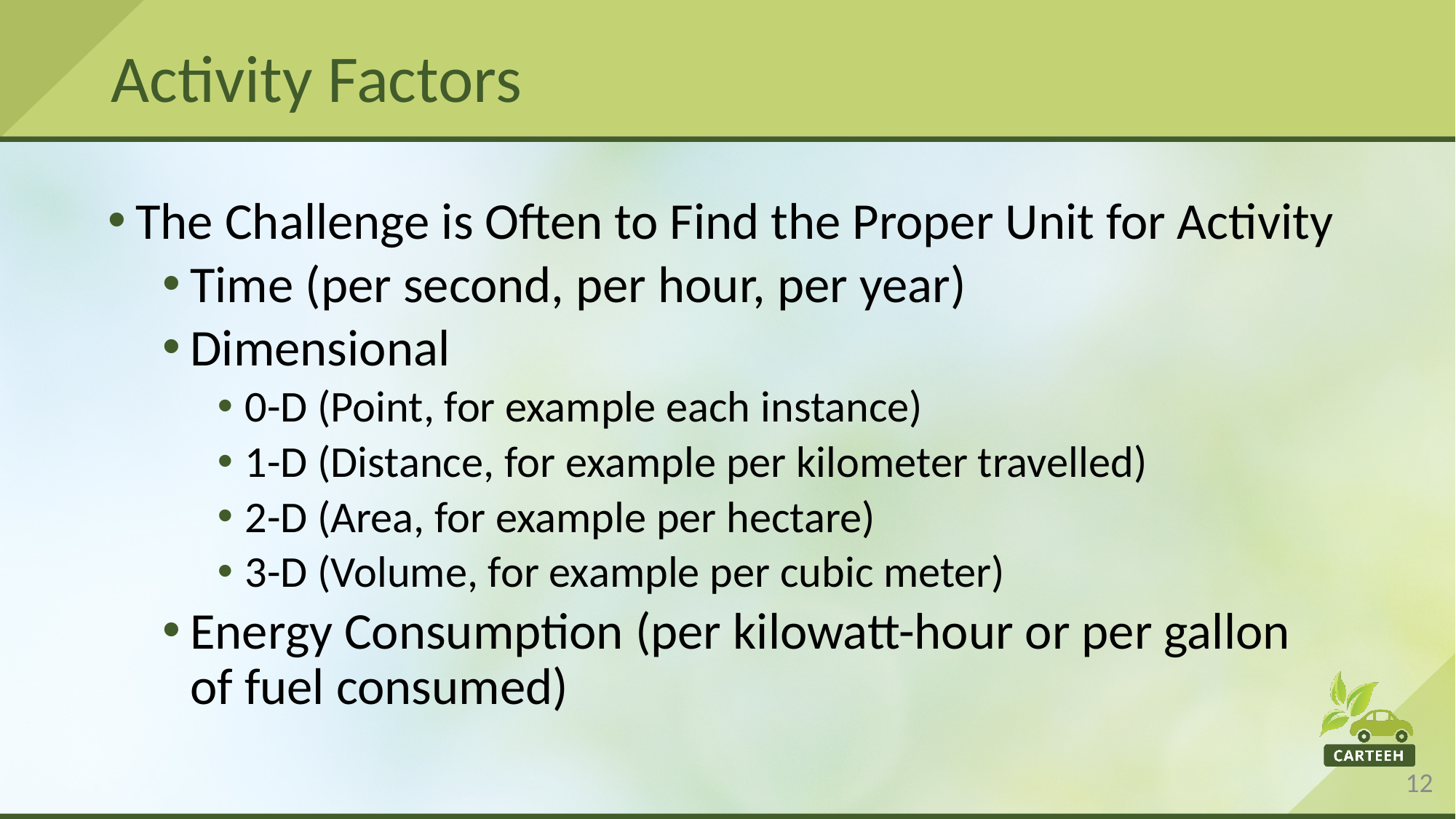

# Activity Factors
The Challenge is Often to Find the Proper Unit for Activity
Time (per second, per hour, per year)
Dimensional
0-D (Point, for example each instance)
1-D (Distance, for example per kilometer travelled)
2-D (Area, for example per hectare)
3-D (Volume, for example per cubic meter)
Energy Consumption (per kilowatt-hour or per gallon of fuel consumed)